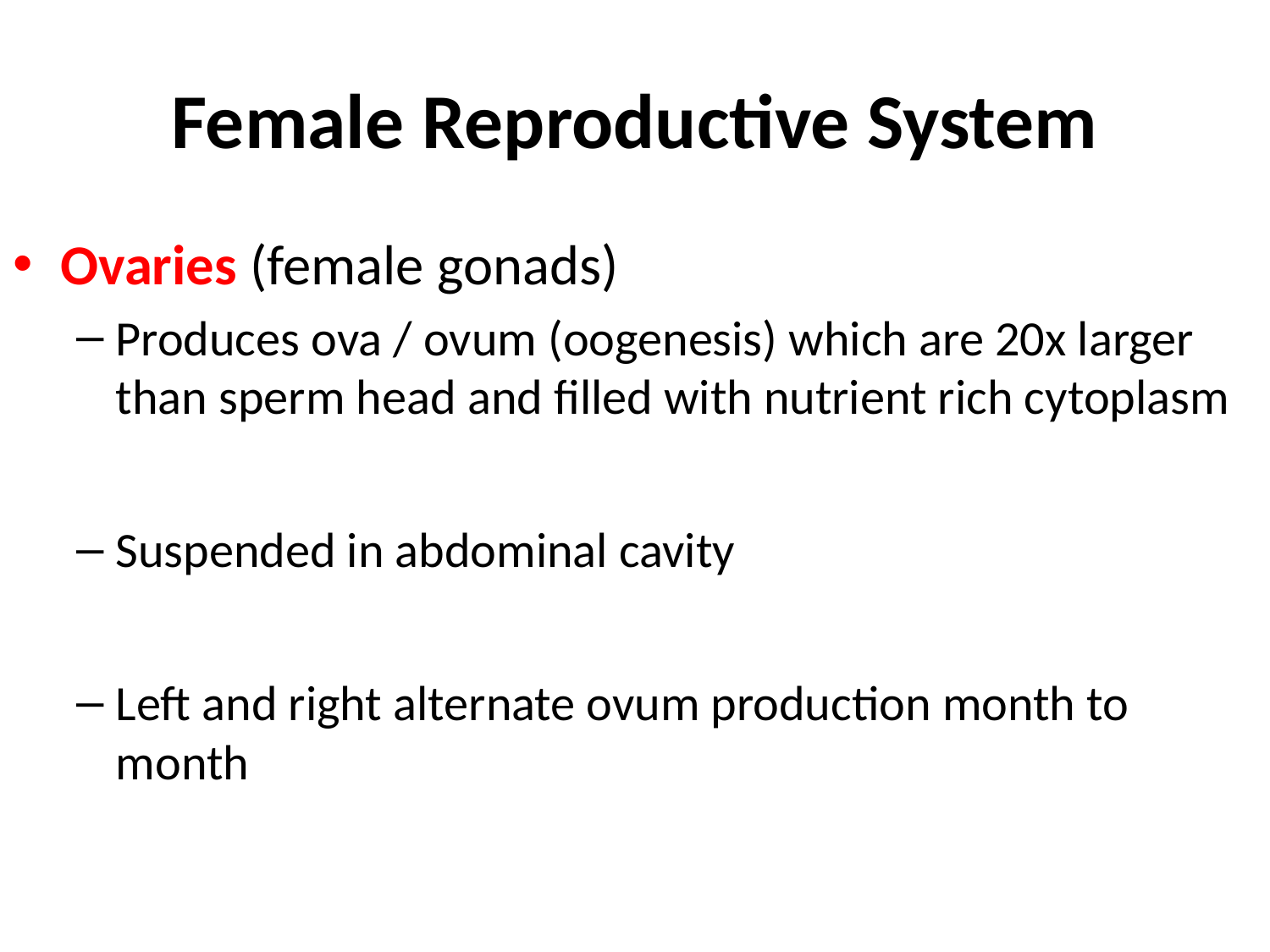

# Female Reproductive System
Ovaries (female gonads)
Produces ova / ovum (oogenesis) which are 20x larger than sperm head and filled with nutrient rich cytoplasm

Suspended in abdominal cavity

Left and right alternate ovum production month to month